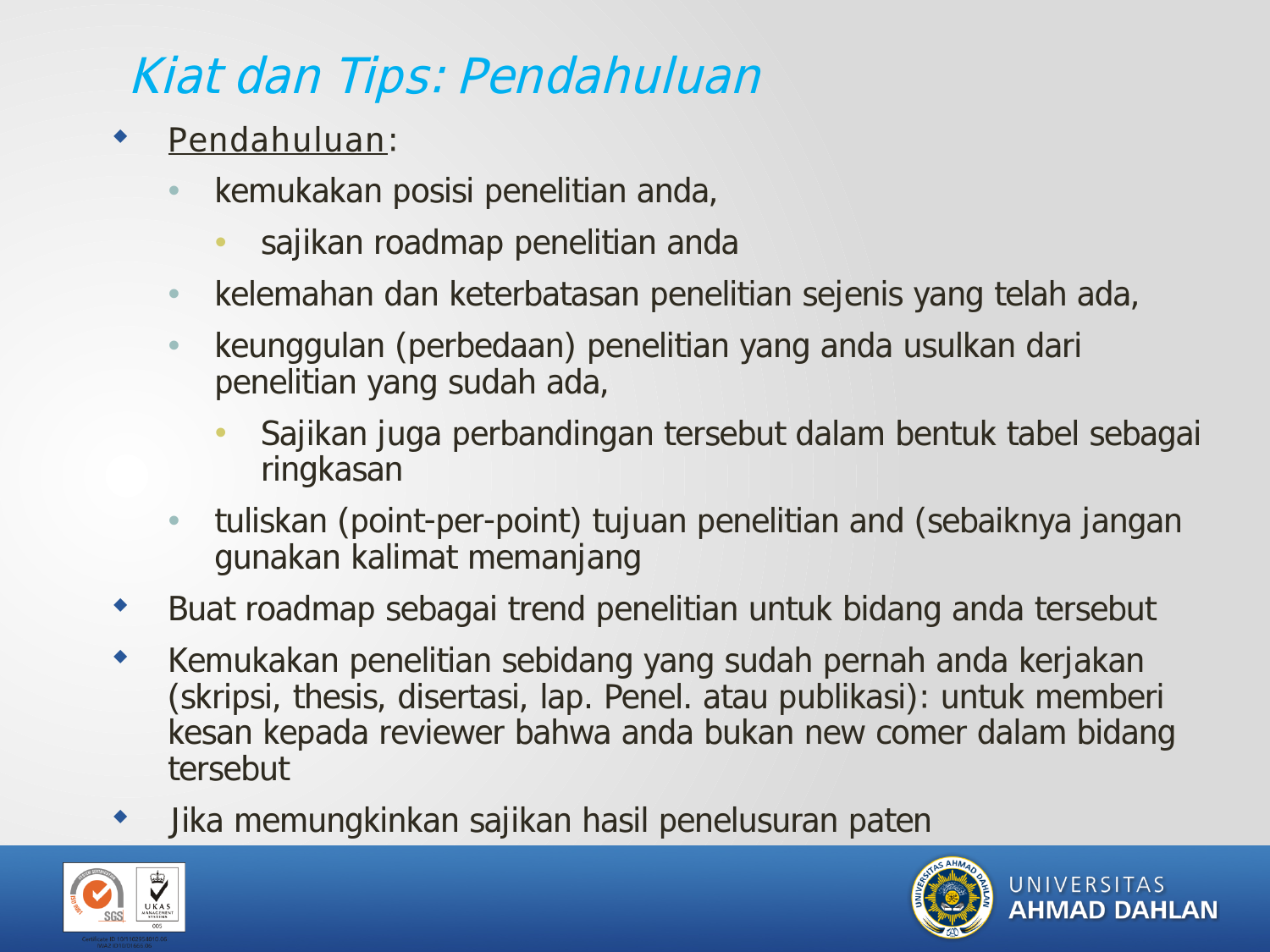

# Kiat dan Tips: Pendahuluan
Pendahuluan:
kemukakan posisi penelitian anda,
sajikan roadmap penelitian anda
kelemahan dan keterbatasan penelitian sejenis yang telah ada,
keunggulan (perbedaan) penelitian yang anda usulkan dari penelitian yang sudah ada,
Sajikan juga perbandingan tersebut dalam bentuk tabel sebagai ringkasan
tuliskan (point-per-point) tujuan penelitian and (sebaiknya jangan gunakan kalimat memanjang
Buat roadmap sebagai trend penelitian untuk bidang anda tersebut
Kemukakan penelitian sebidang yang sudah pernah anda kerjakan (skripsi, thesis, disertasi, lap. Penel. atau publikasi): untuk memberi kesan kepada reviewer bahwa anda bukan new comer dalam bidang tersebut
Jika memungkinkan sajikan hasil penelusuran paten